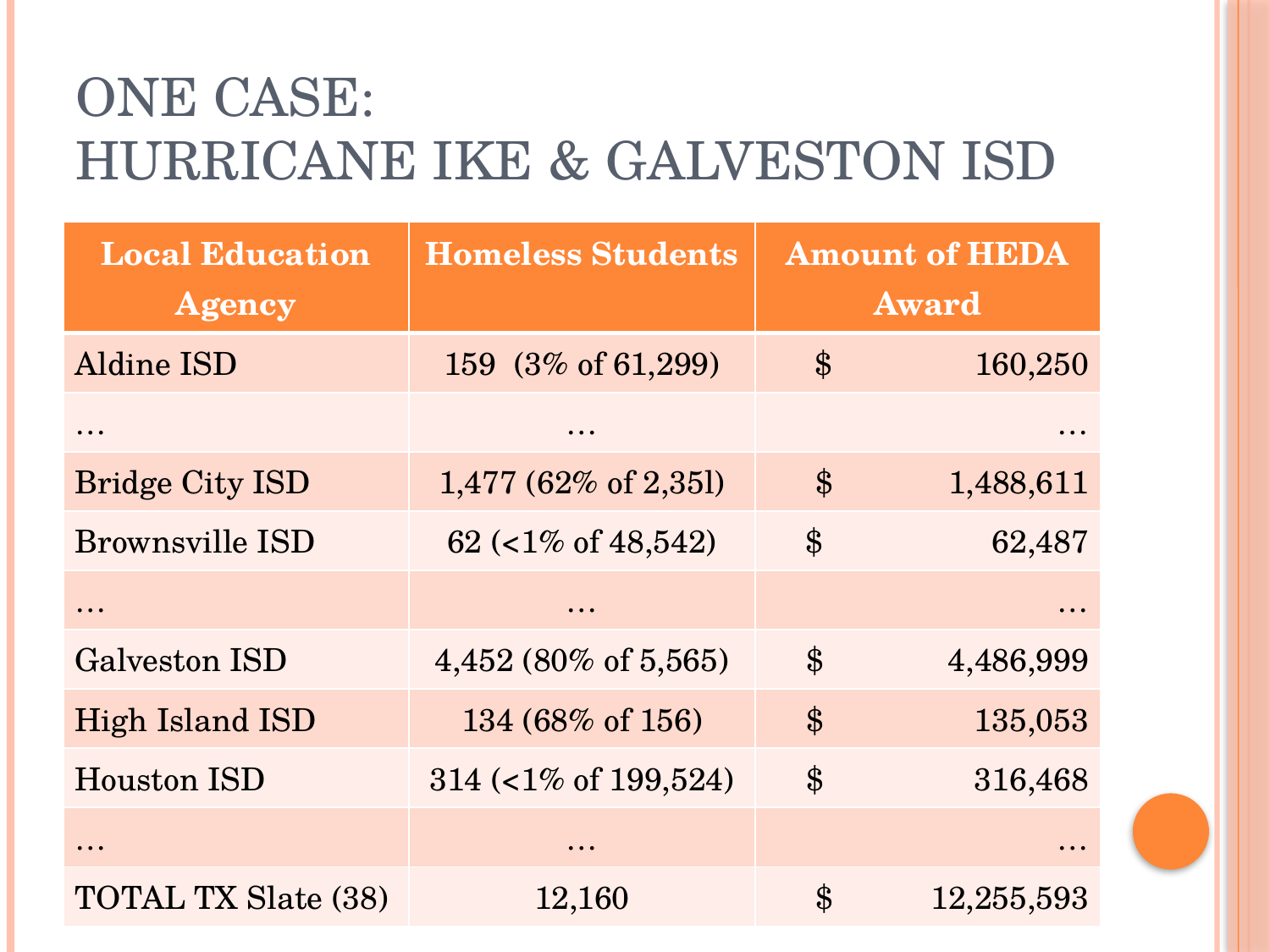

# One case: Hurricane Ike & Galveston ISD
| Local Education Agency | Homeless Students | Amount of HEDA Award |
| --- | --- | --- |
| Aldine ISD | 159 (3% of 61,299) | $ 160,250 |
| … | … | … |
| Bridge City ISD | 1,477 (62% of 2,35l) | $ 1,488,611 |
| Brownsville ISD | 62 (<1% of 48,542) | $ 62,487 |
| … | … | … |
| Galveston ISD | 4,452 (80% of 5,565) | $ 4,486,999 |
| High Island ISD | 134 (68% of 156) | $ 135,053 |
| Houston ISD | 314 (<1% of 199,524) | $ 316,468 |
| … | … | … |
| TOTAL TX Slate (38) | 12,160 | $ 12,255,593 |